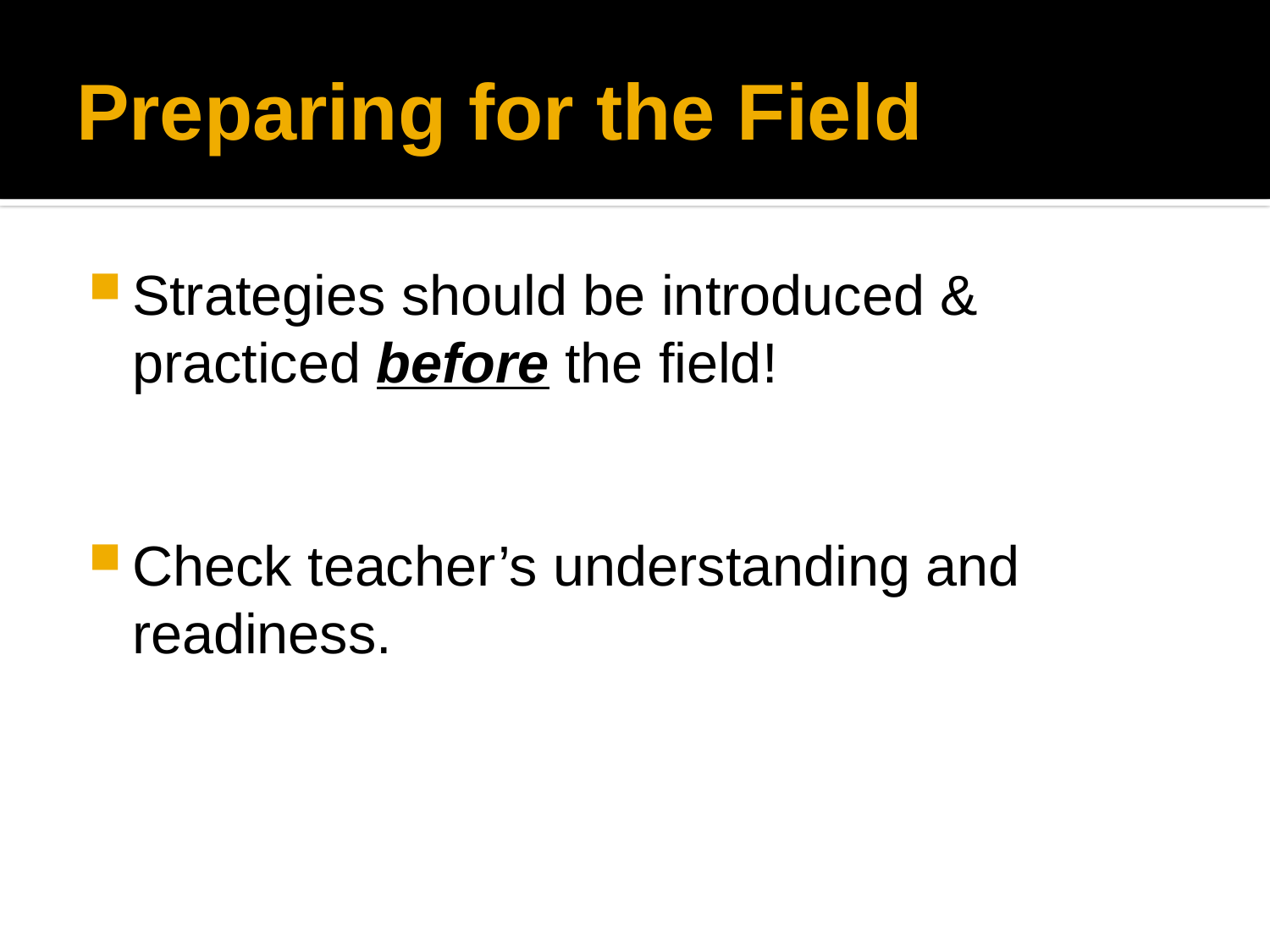

# Preparing for the Field
Strategies should be introduced & practiced before the field!

Check teacher’s understanding and readiness.